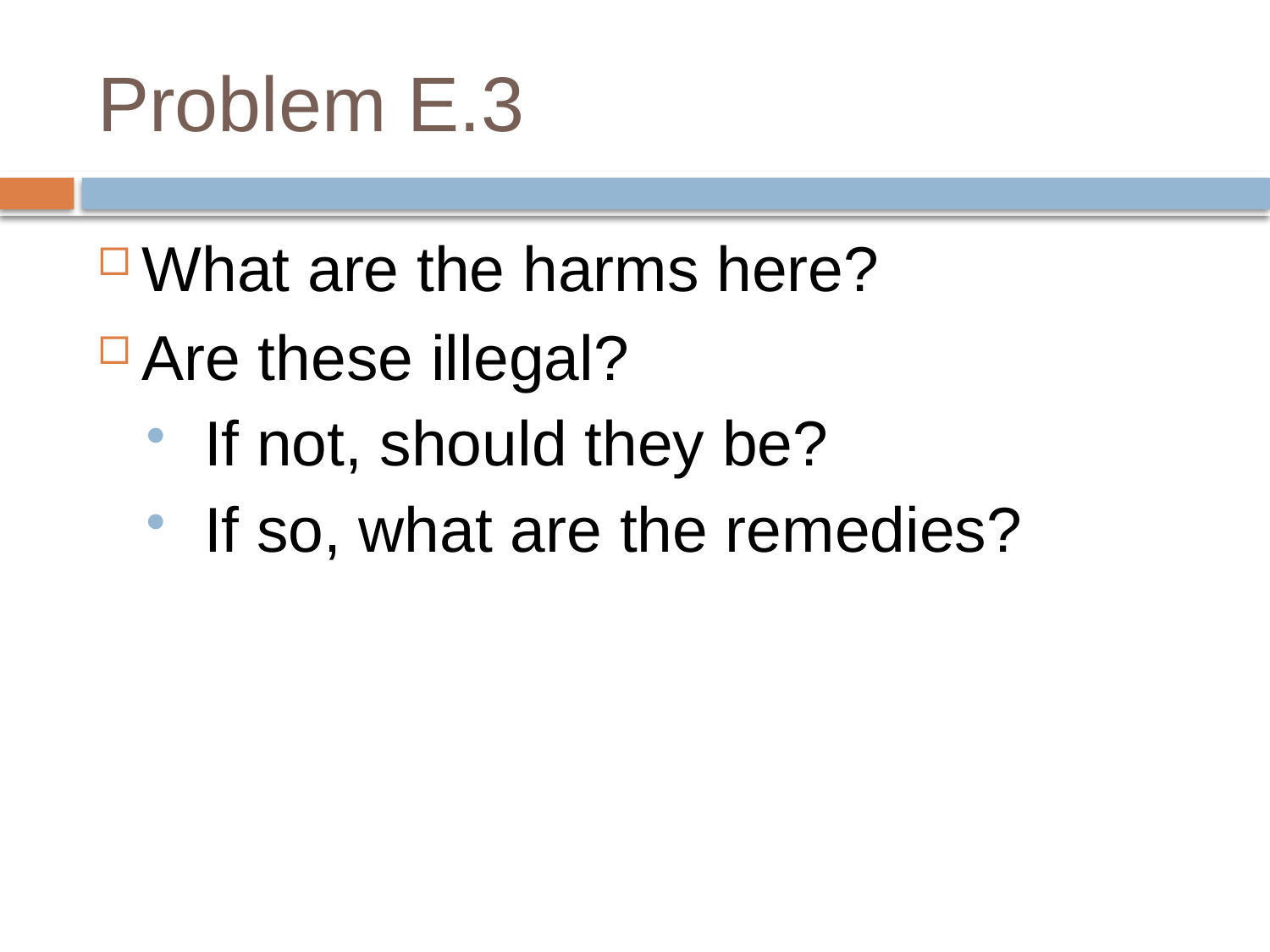

# Problem E.3
What are the harms here?
Are these illegal?
 If not, should they be?
 If so, what are the remedies?